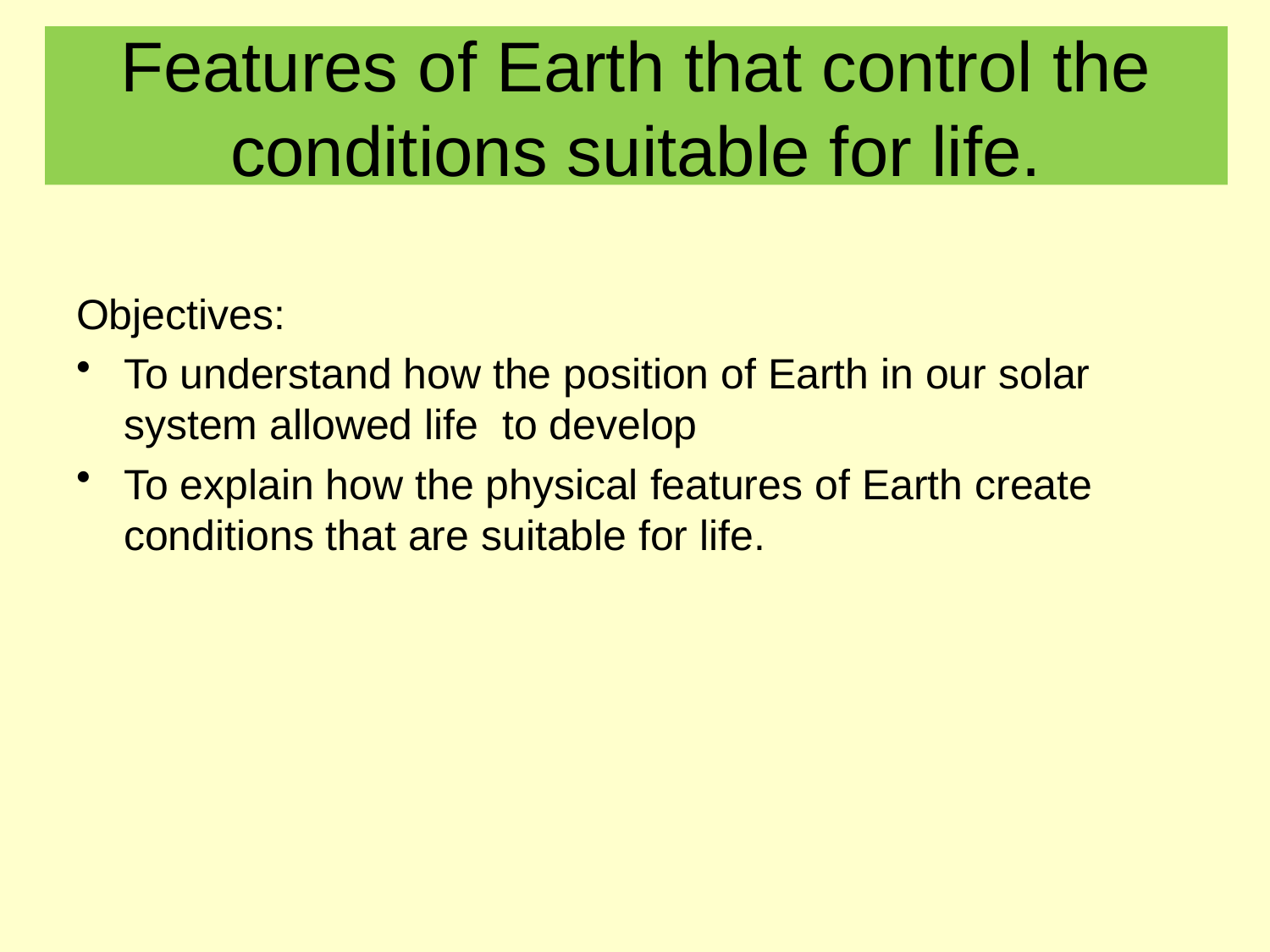

# Features of Earth that control the conditions suitable for life.

Objectives:
To understand how the position of Earth in our solar system allowed life  to develop
To explain how the physical features of Earth create conditions that are suitable for life.